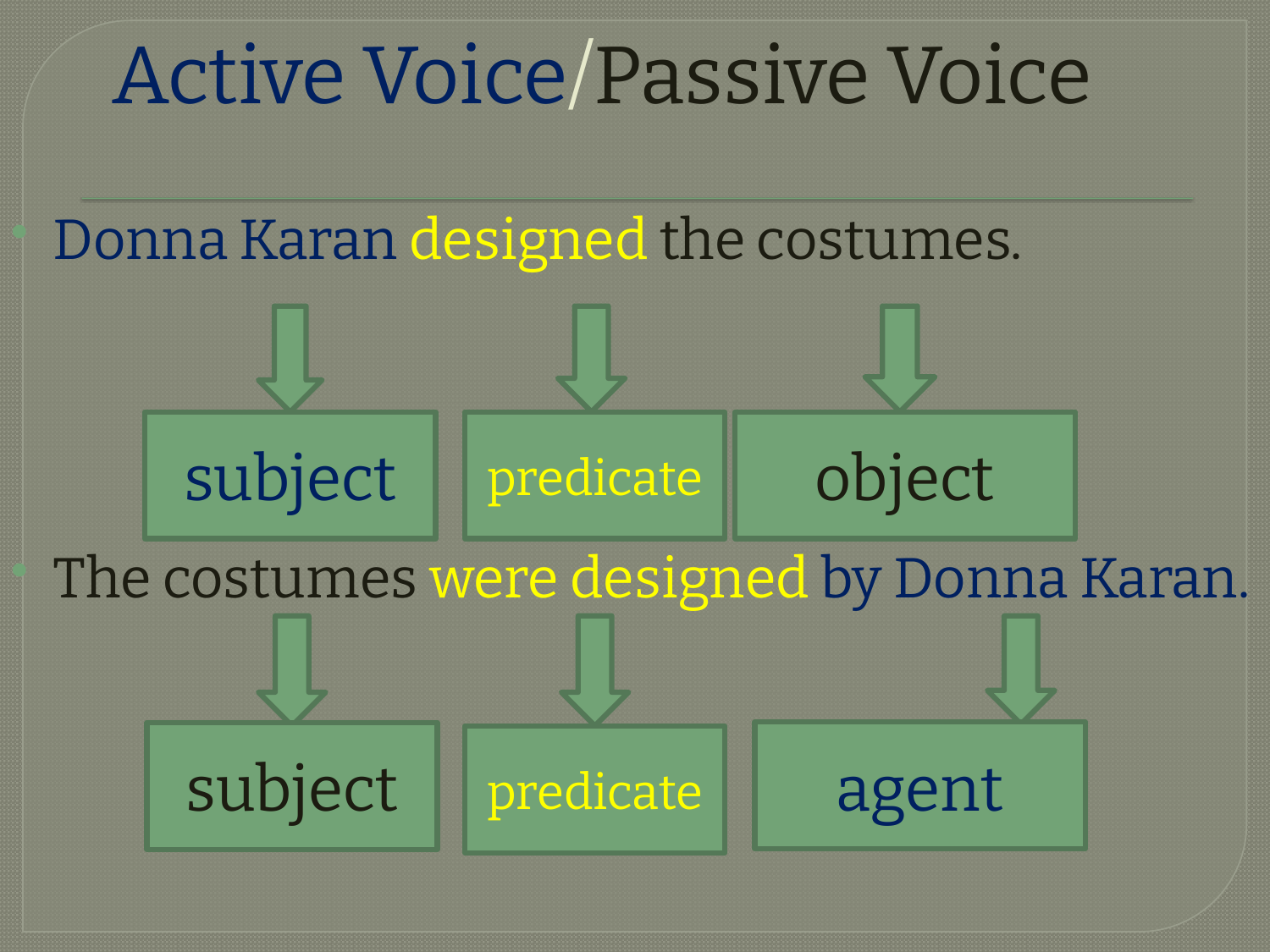

# Active Voice/Passive Voice
Donna Karan designed the costumes.

The costumes were designed by Donna Karan.

subject
predicate
object

agent
subject
predicate